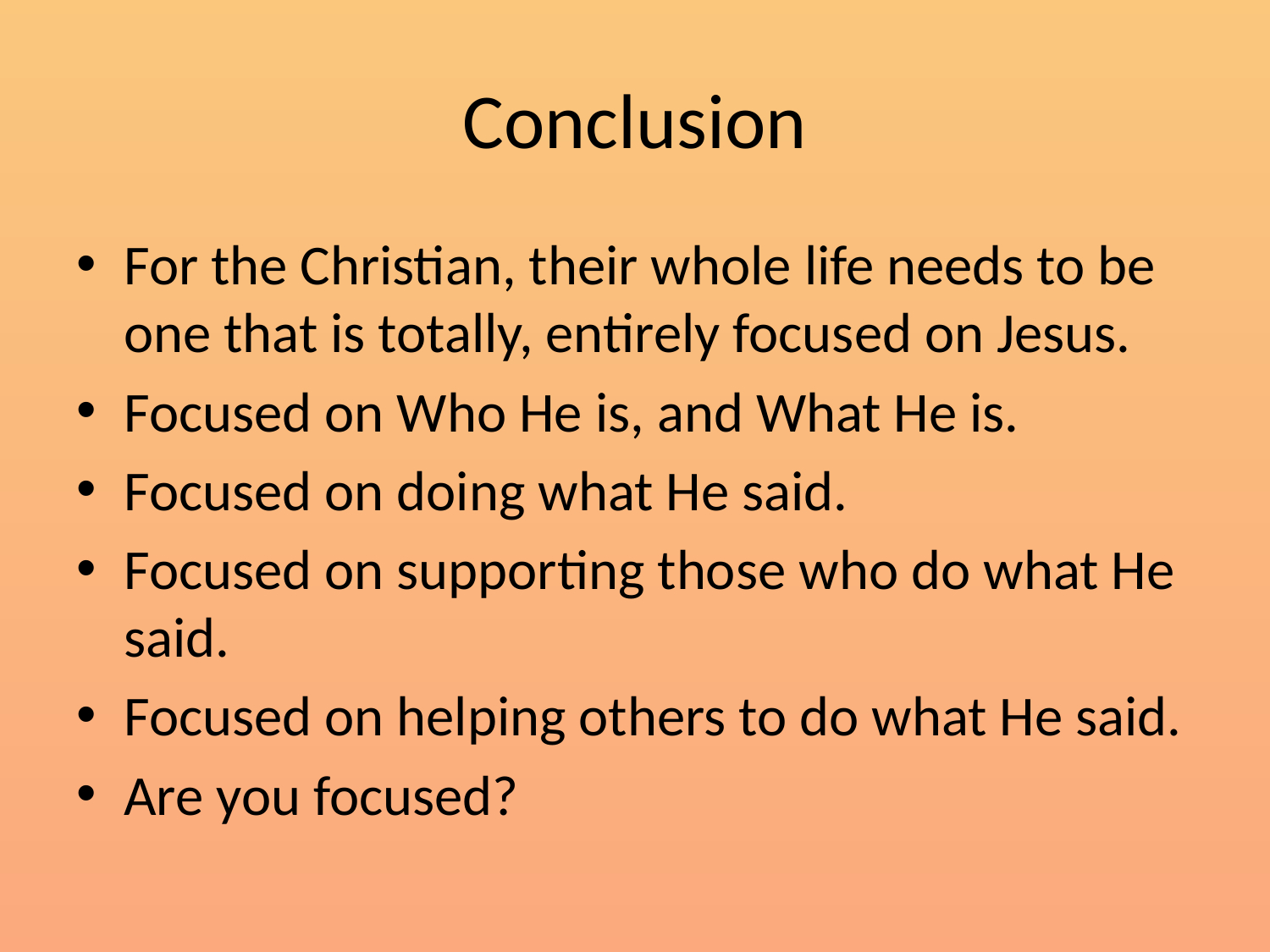

# Conclusion
For the Christian, their whole life needs to be one that is totally, entirely focused on Jesus.
Focused on Who He is, and What He is.
Focused on doing what He said.
Focused on supporting those who do what He said.
Focused on helping others to do what He said.
Are you focused?